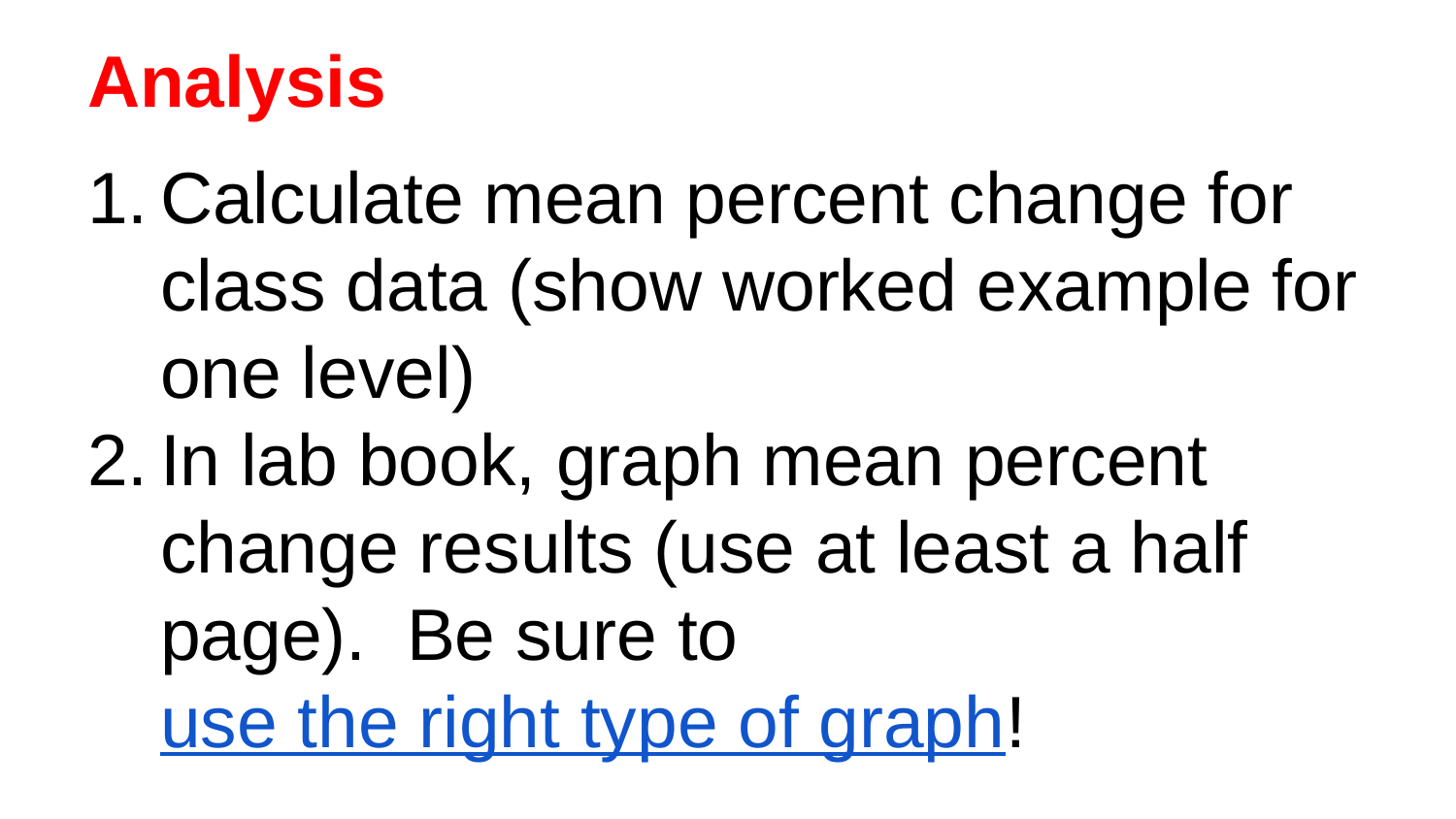

# Analysis
Calculate mean percent change for class data (show worked example for one level)
In lab book, graph mean percent change results (use at least a half page).  Be sure to use the right type of graph!